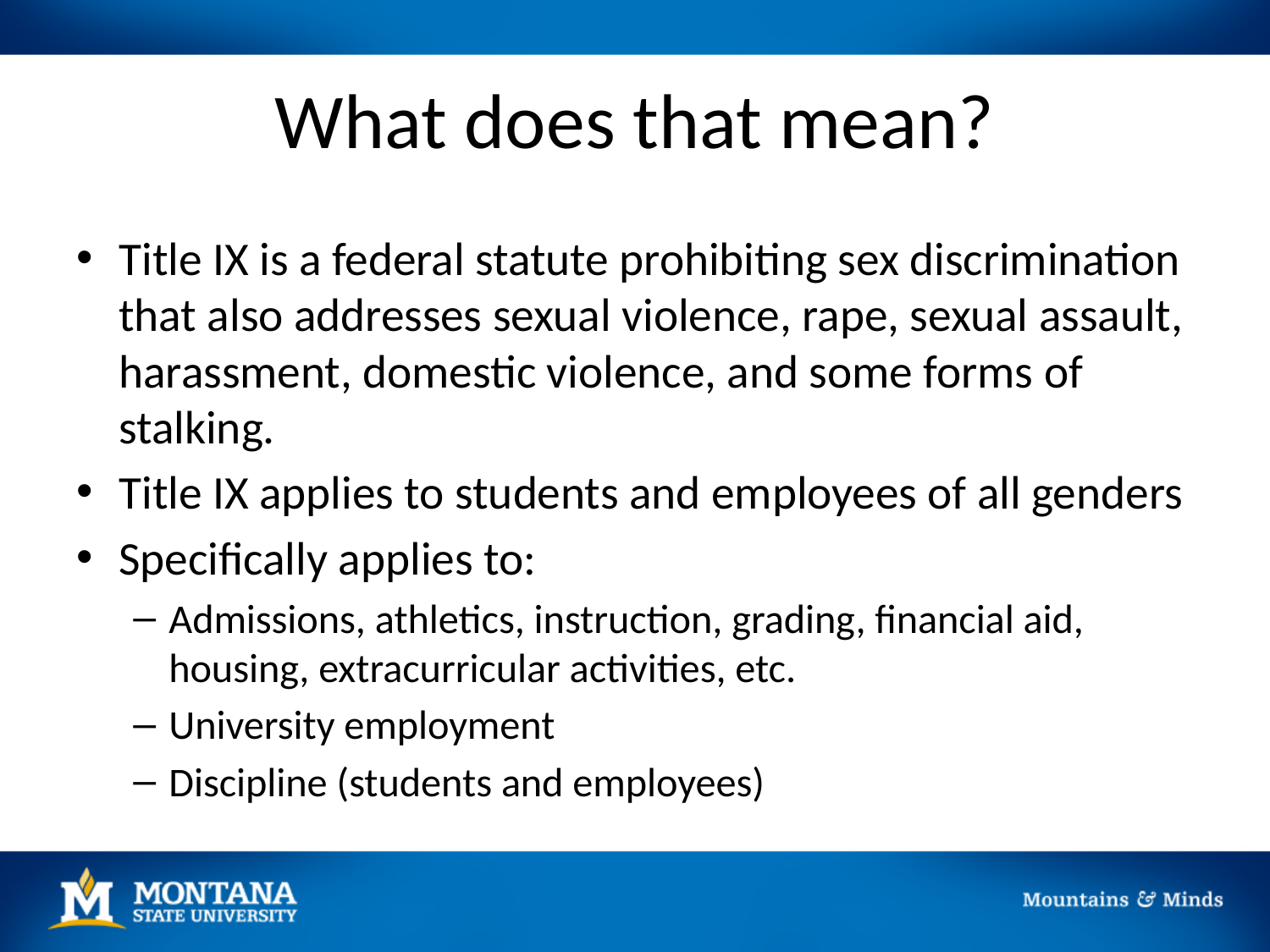

# What does that mean?
Title IX is a federal statute prohibiting sex discrimination that also addresses sexual violence, rape, sexual assault, harassment, domestic violence, and some forms of stalking.
Title IX applies to students and employees of all genders
Specifically applies to:
Admissions, athletics, instruction, grading, financial aid, housing, extracurricular activities, etc.
University employment
Discipline (students and employees)